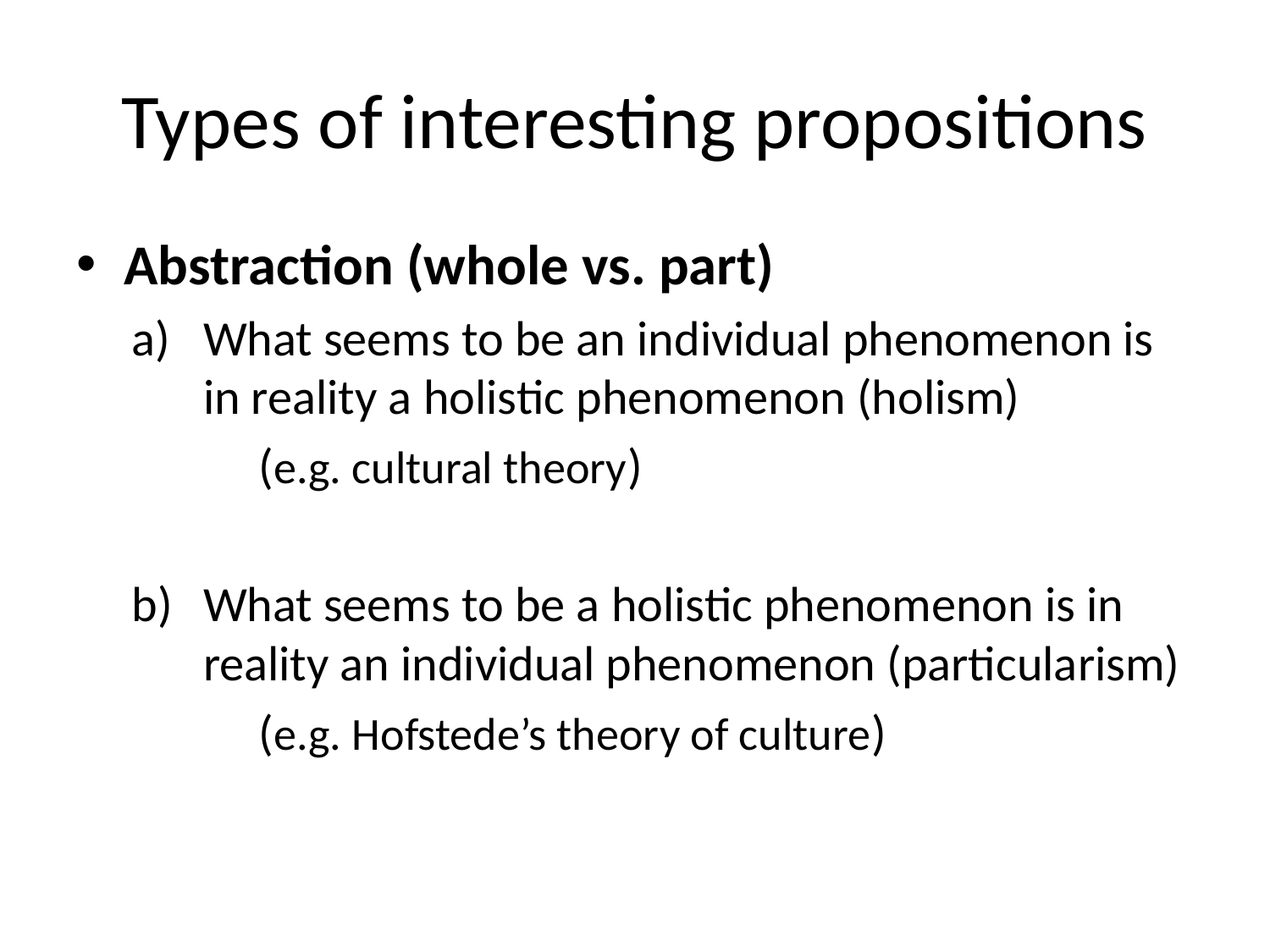

# Types of interesting propositions
Abstraction (whole vs. part)
What seems to be an individual phenomenon is in reality a holistic phenomenon (holism)
	(e.g. cultural theory)

What seems to be a holistic phenomenon is in reality an individual phenomenon (particularism)
	(e.g. Hofstede’s theory of culture)